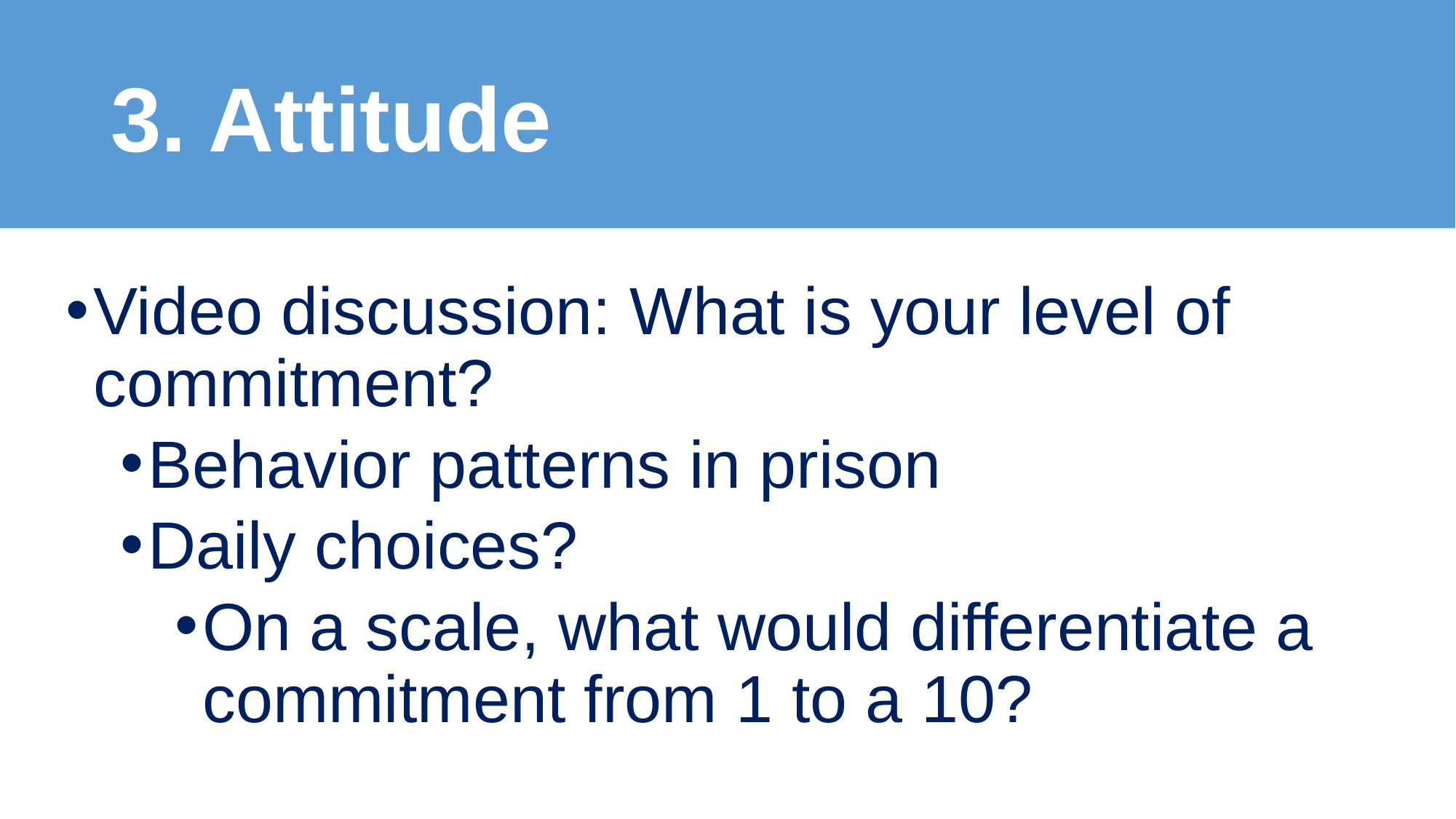

3. Attitude
Video discussion: What is your level of commitment?
Behavior patterns in prison
Daily choices?
On a scale, what would differentiate a commitment from 1 to a 10?